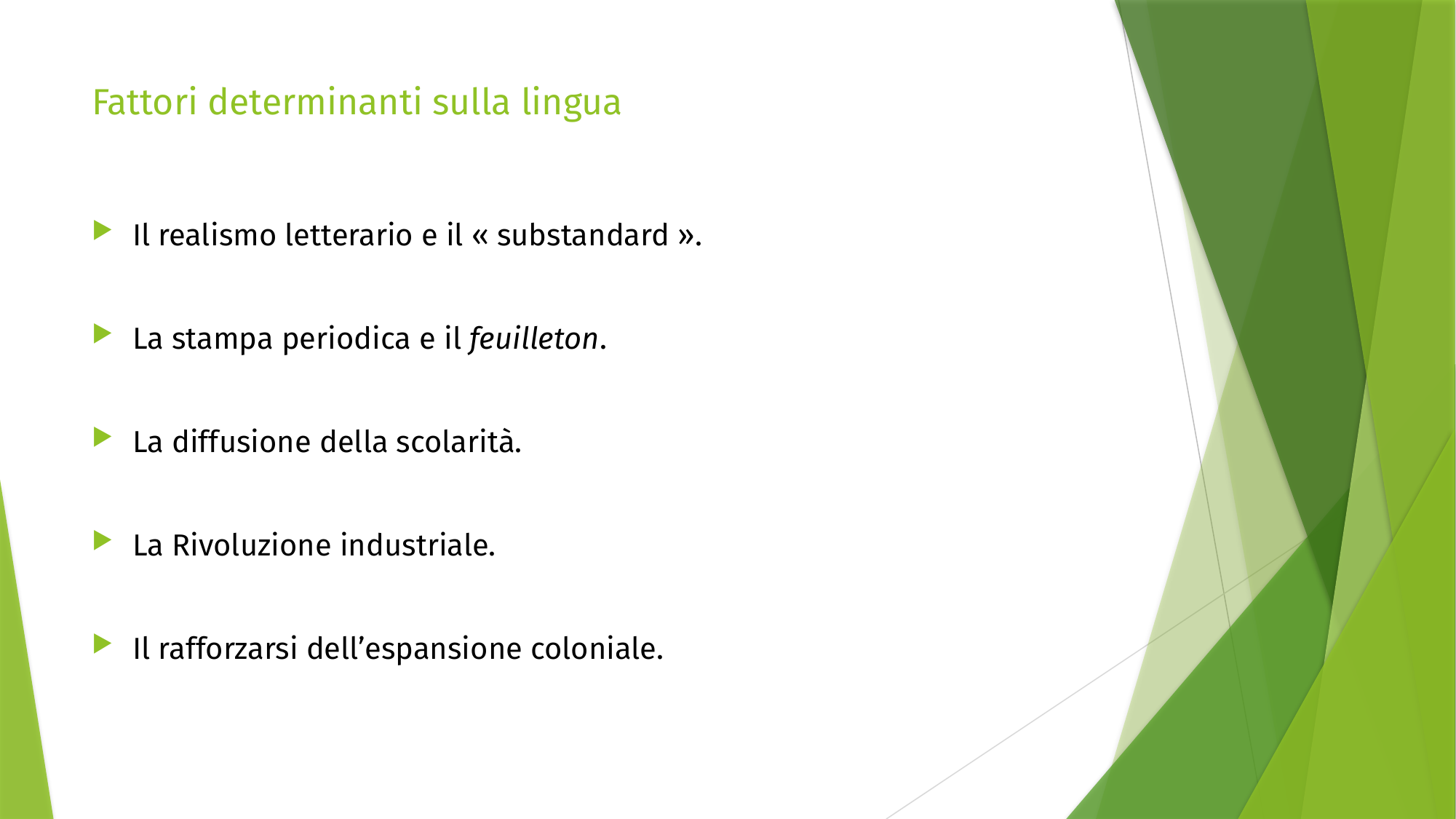

# Fattori determinanti sulla lingua
Il realismo letterario e il « substandard ».

La stampa periodica e il feuilleton.

La diffusione della scolarità.

La Rivoluzione industriale.

Il rafforzarsi dell’espansione coloniale.